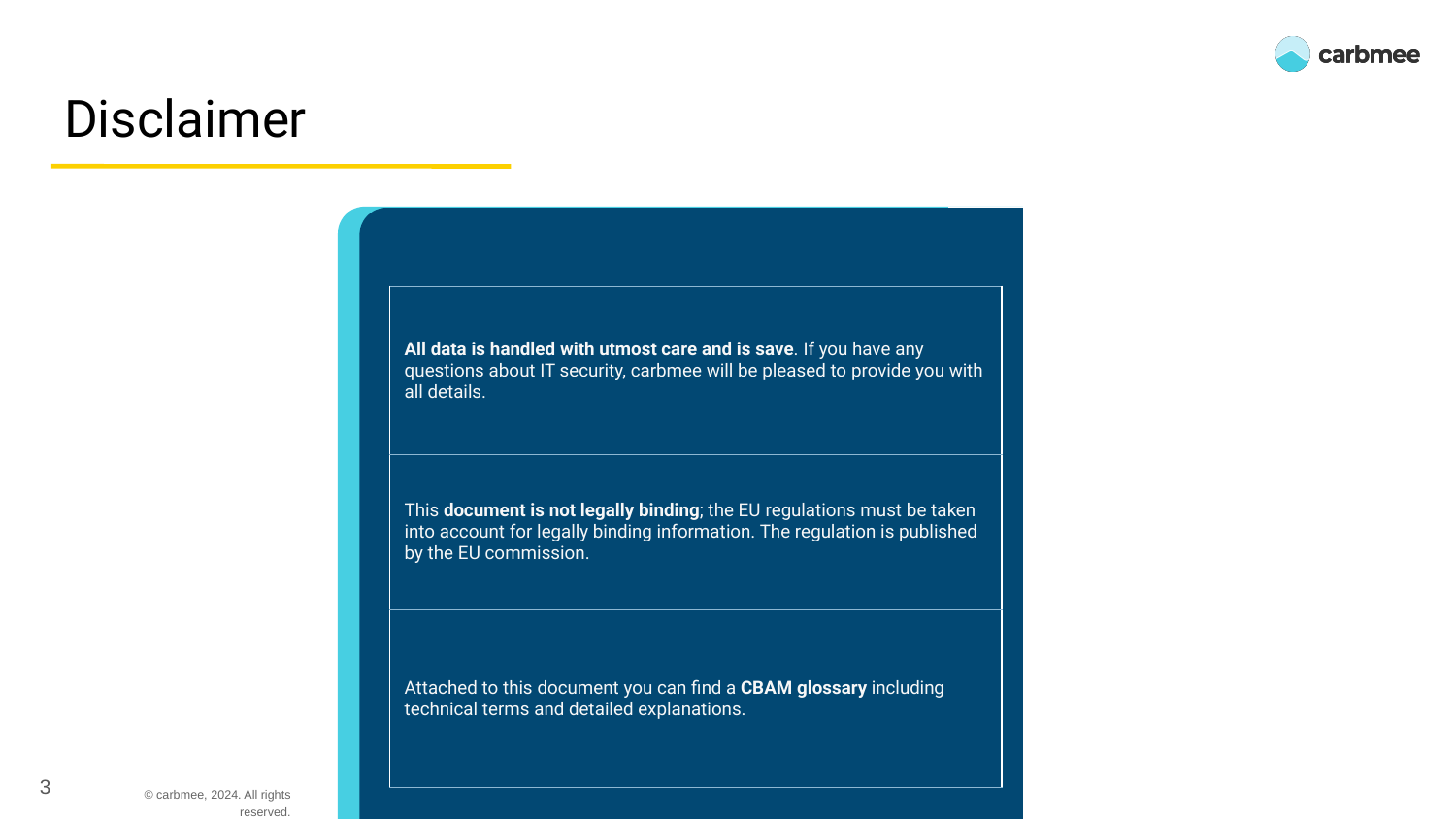

# Disclaimer

| All data is handled with utmost care and is save. If you have any questions about IT security, carbmee will be pleased to provide you with all details. |
| --- |
| This document is not legally binding; the EU regulations must be taken into account for legally binding information. The regulation is published by the EU commission. |
| Attached to this document you can find a CBAM glossary including technical terms and detailed explanations. |
3